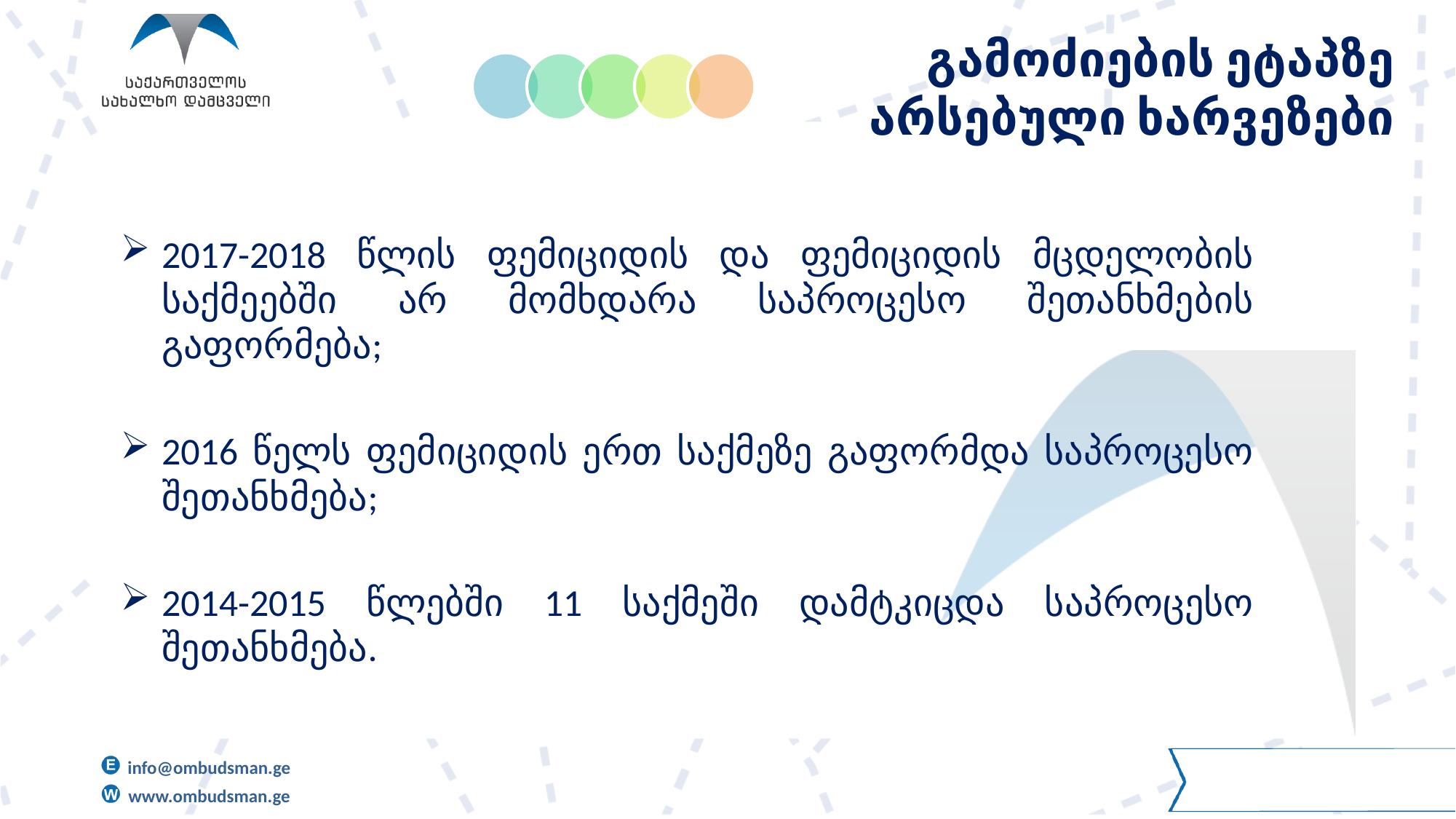

გამოძიების ეტაპზე
 არსებული ხარვეზები

2017-2018 წლის ფემიციდის და ფემიციდის მცდელობის საქმეებში არ მომხდარა საპროცესო შეთანხმების გაფორმება;

2016 წელს ფემიციდის ერთ საქმეზე გაფორმდა საპროცესო შეთანხმება;

2014-2015 წლებში 11 საქმეში დამტკიცდა საპროცესო შეთანხმება.